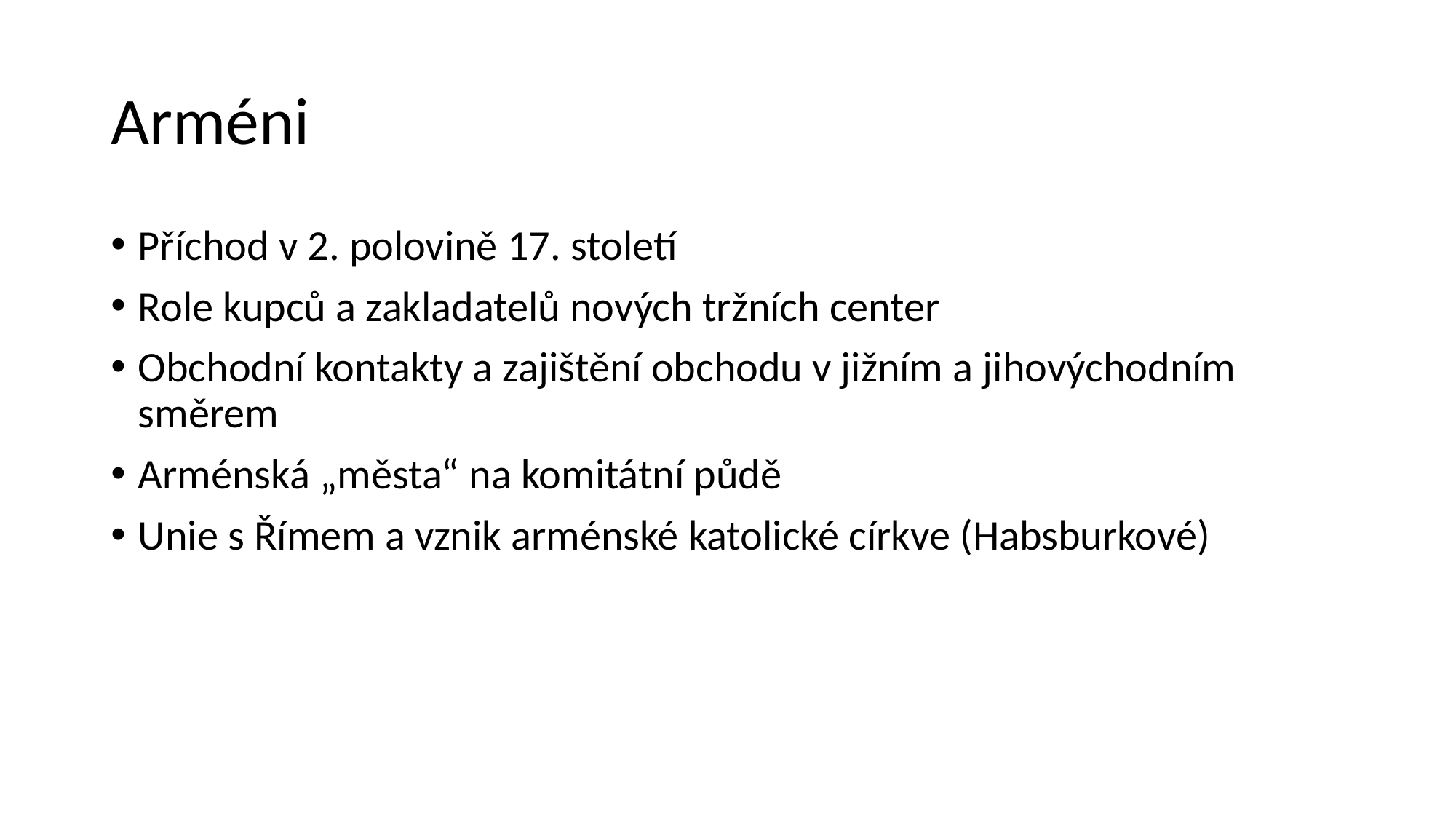

# Arméni
Příchod v 2. polovině 17. století
Role kupců a zakladatelů nových tržních center
Obchodní kontakty a zajištění obchodu v jižním a jihovýchodním směrem
Arménská „města“ na komitátní půdě
Unie s Římem a vznik arménské katolické církve (Habsburkové)